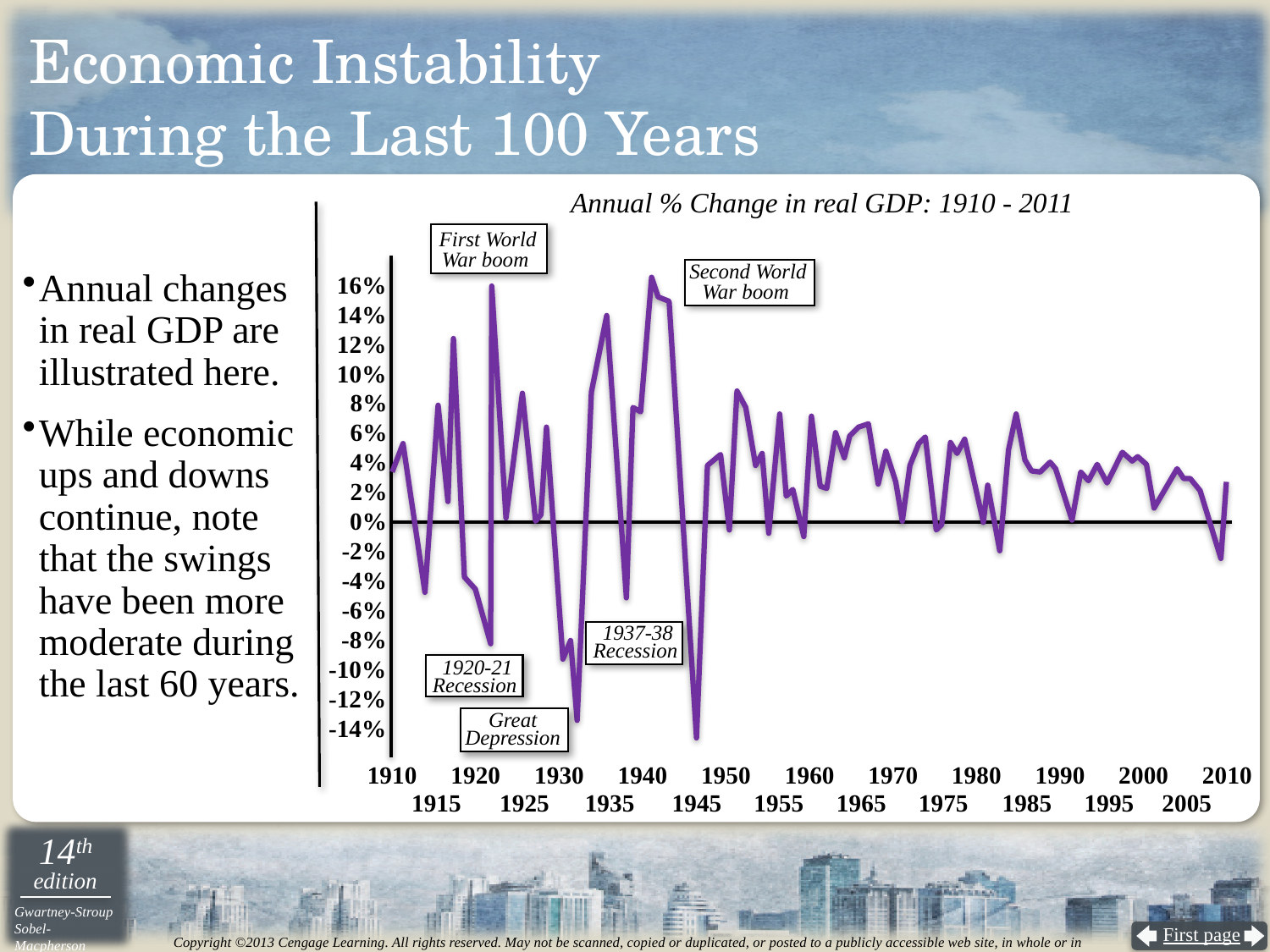

# Economic Instability During the Last 100 Years

Annual % Change in real GDP: 1910 - 2011

First World
War boom

Second World
War boom
Annual changes
in real GDP are illustrated here.
While economic ups and downs continue, note
that the swings have been more moderate during the last 60 years.
16%

14%
12%
10%
8%
6%
4%
2%
0%
-2%
-4%
-6%

1937-38
Recession
-8%
-10%

1920-21
Recession
-12%

Great
Depression
-14%
1910
1920
1930
1940
1950
1960
1970
1980
1990
2000
2010
1915
1925
1935
1945
1955
1965
1975
1985
1995
2005